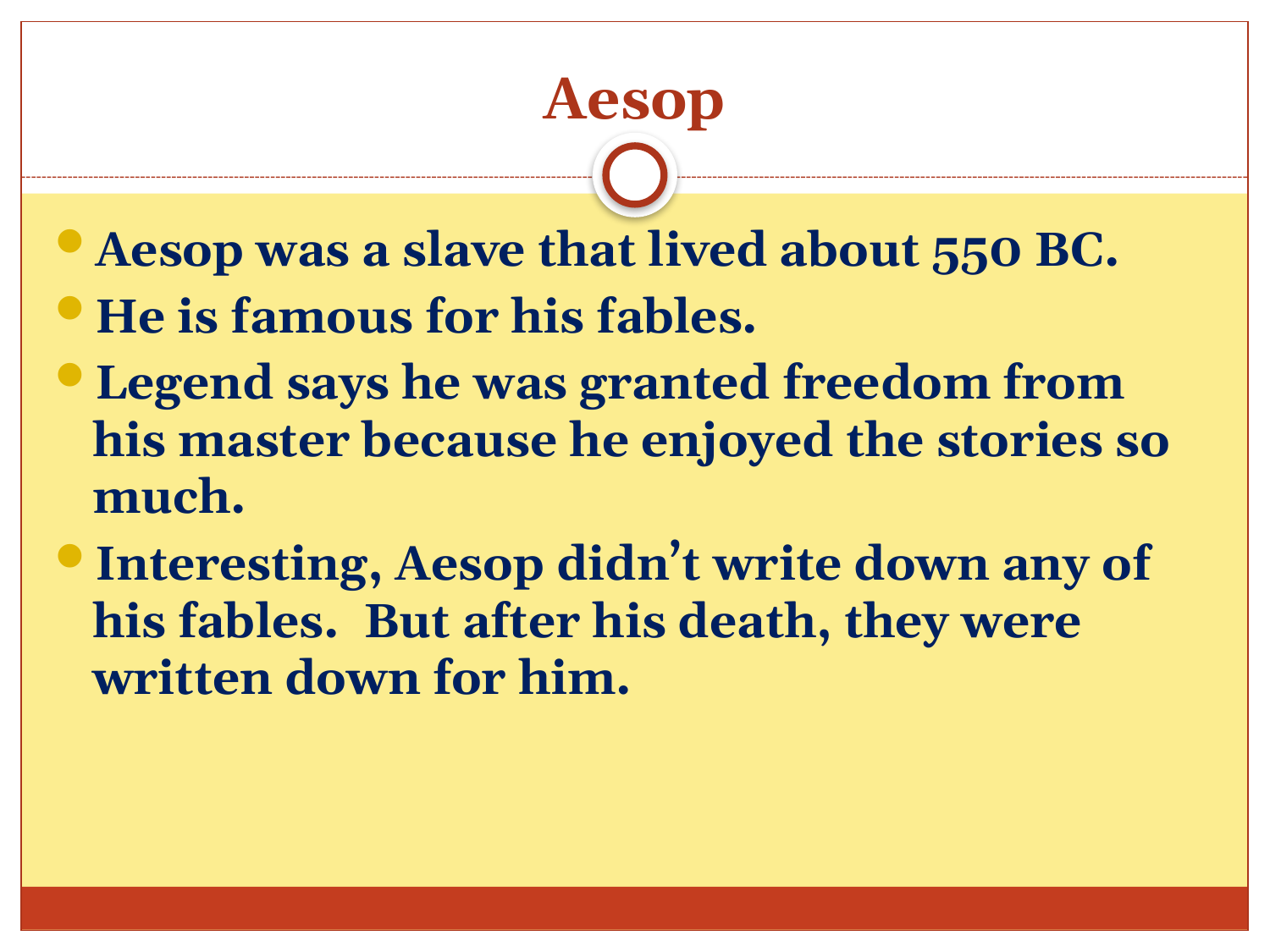

# Aesop
Aesop was a slave that lived about 550 BC.
He is famous for his fables.
Legend says he was granted freedom from his master because he enjoyed the stories so much.
Interesting, Aesop didn’t write down any of his fables.  But after his death, they were written down for him.